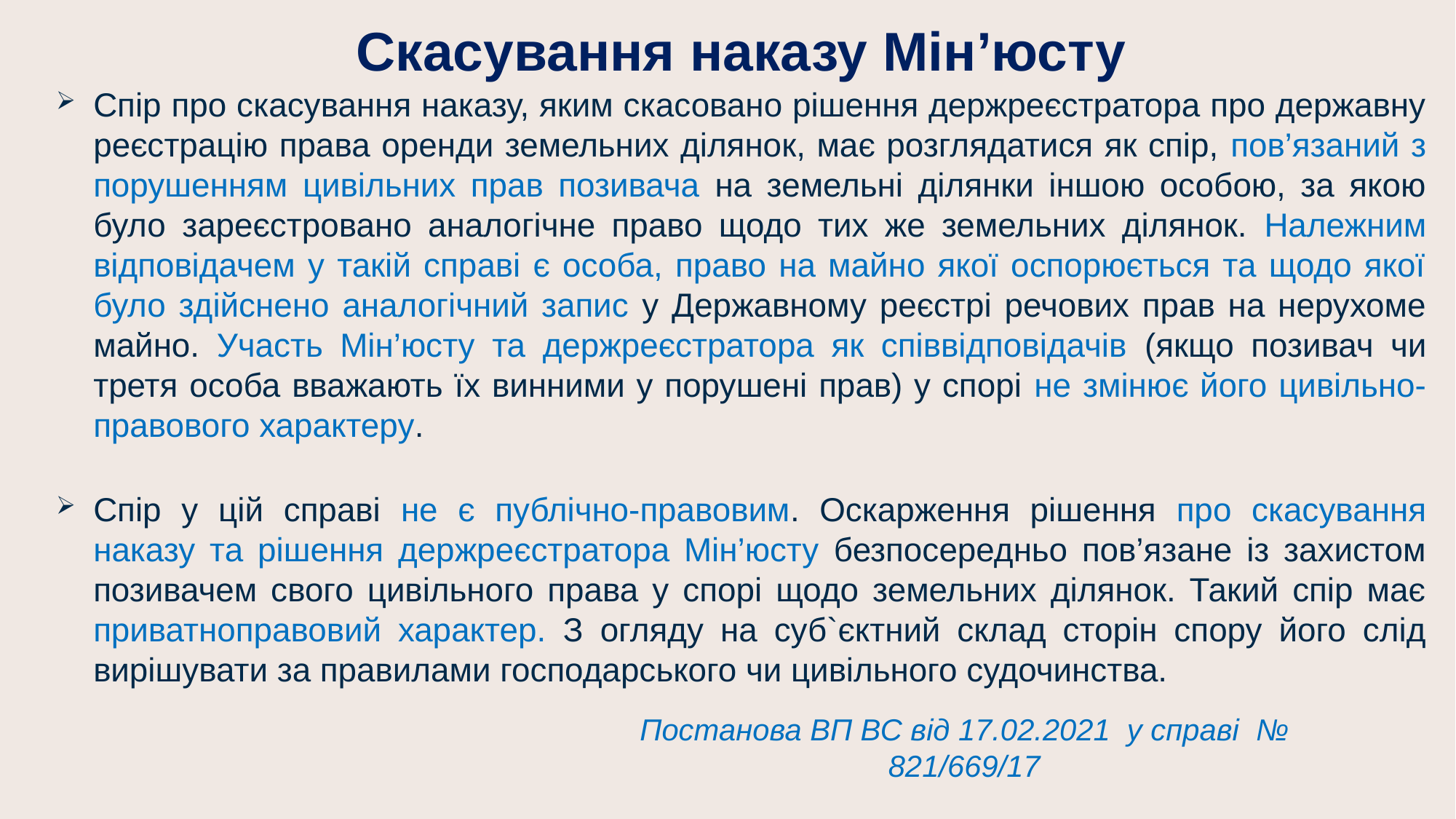

Скасування наказу Мін’юсту

Спір про скасування наказу, яким скасовано рішення держреєстратора про державну реєстрацію права оренди земельних ділянок, має розглядатися як спір, пов’язаний з порушенням цивільних прав позивача на земельні ділянки іншою особою, за якою було зареєстровано аналогічне право щодо тих же земельних ділянок. Належним відповідачем у такій справі є особа, право на майно якої оспорюється та щодо якої було здійснено аналогічний запис у Державному реєстрі речових прав на нерухоме майно. Участь Мін’юсту та держреєстратора як співвідповідачів (якщо позивач чи третя особа вважають їх винними у порушені прав) у спорі не змінює його цивільно-правового характеру.
Спір у цій справі не є публічно-правовим. Оскарження рішення про скасування наказу та рішення держреєстратора Мін’юсту безпосередньо пов’язане із захистом позивачем свого цивільного права у спорі щодо земельних ділянок. Такий спір має приватноправовий характер. З огляду на суб`єктний склад сторін спору його слід вирішувати за правилами господарського чи цивільного судочинства.
Постанова ВП ВС від 17.02.2021  у справі  № 821/669/17